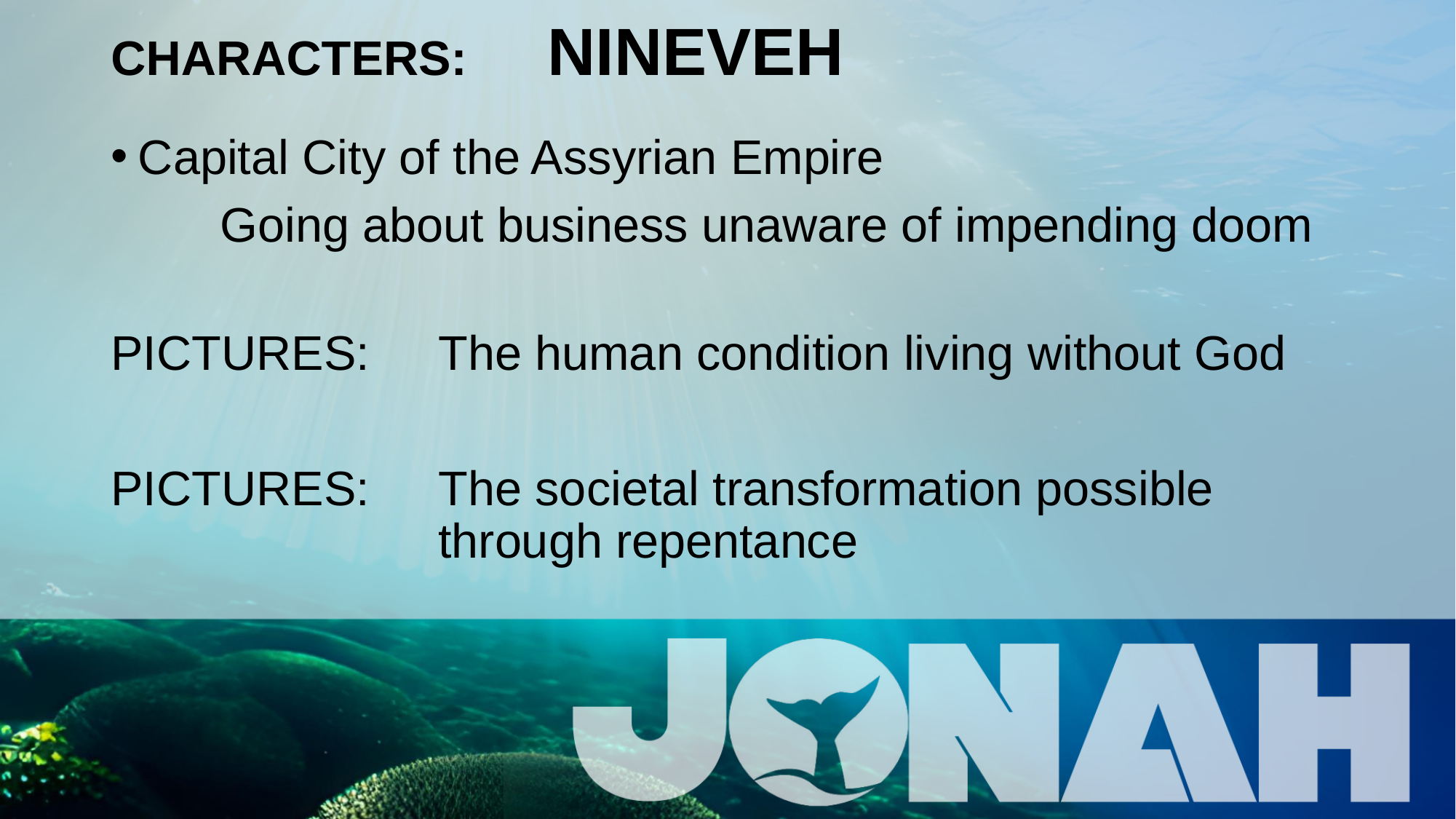

# CHARACTERS: 	NINEVEH
Capital City of the Assyrian Empire
	Going about business unaware of impending doom

PICTURES:	The human condition living without God

PICTURES:	The societal transformation possible 				through repentance